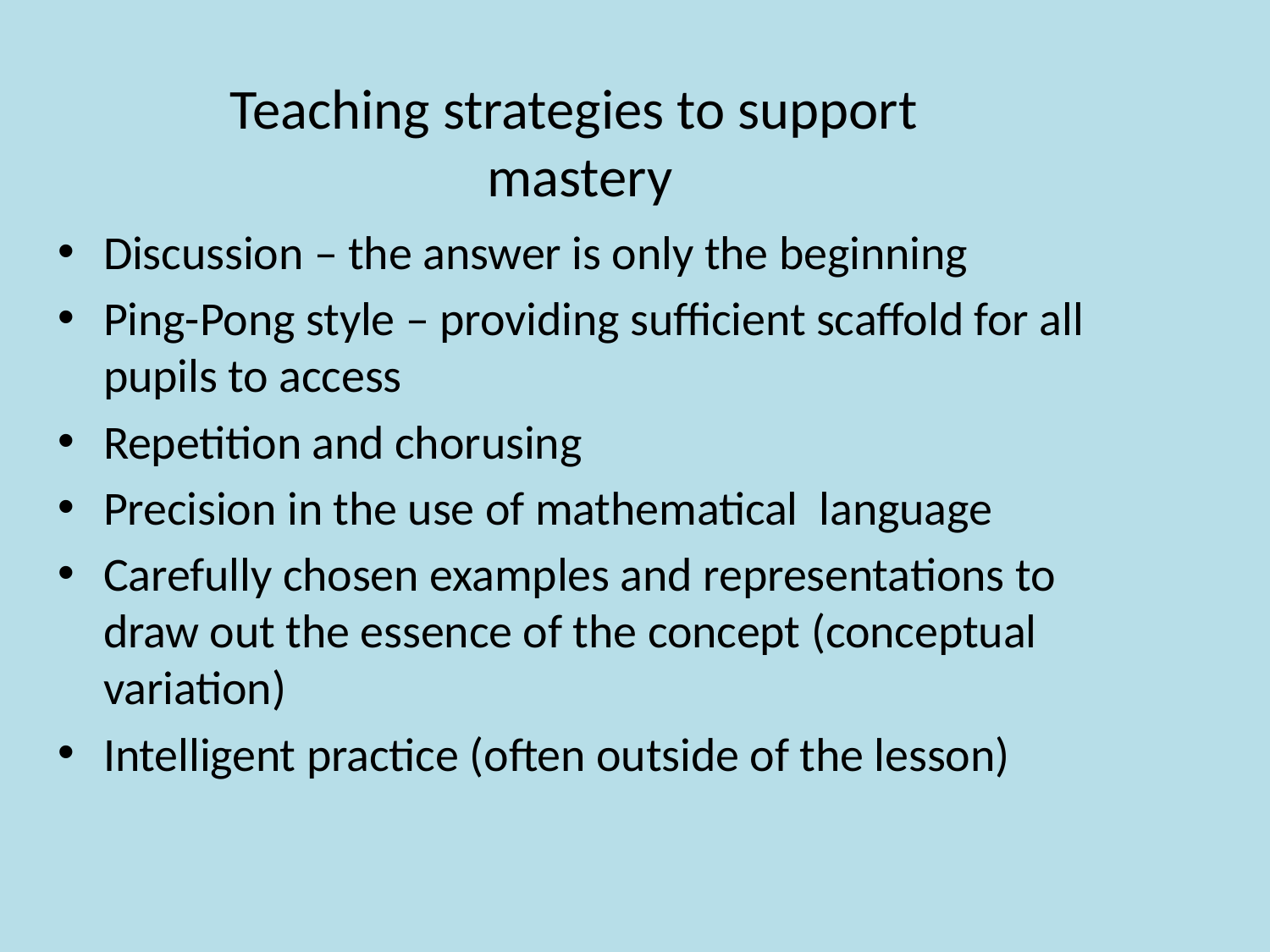

# Teaching strategies to support mastery
Discussion – the answer is only the beginning
Ping-Pong style – providing sufficient scaffold for all pupils to access
Repetition and chorusing
Precision in the use of mathematical  language
Carefully chosen examples and representations to draw out the essence of the concept (conceptual variation)
Intelligent practice (often outside of the lesson)